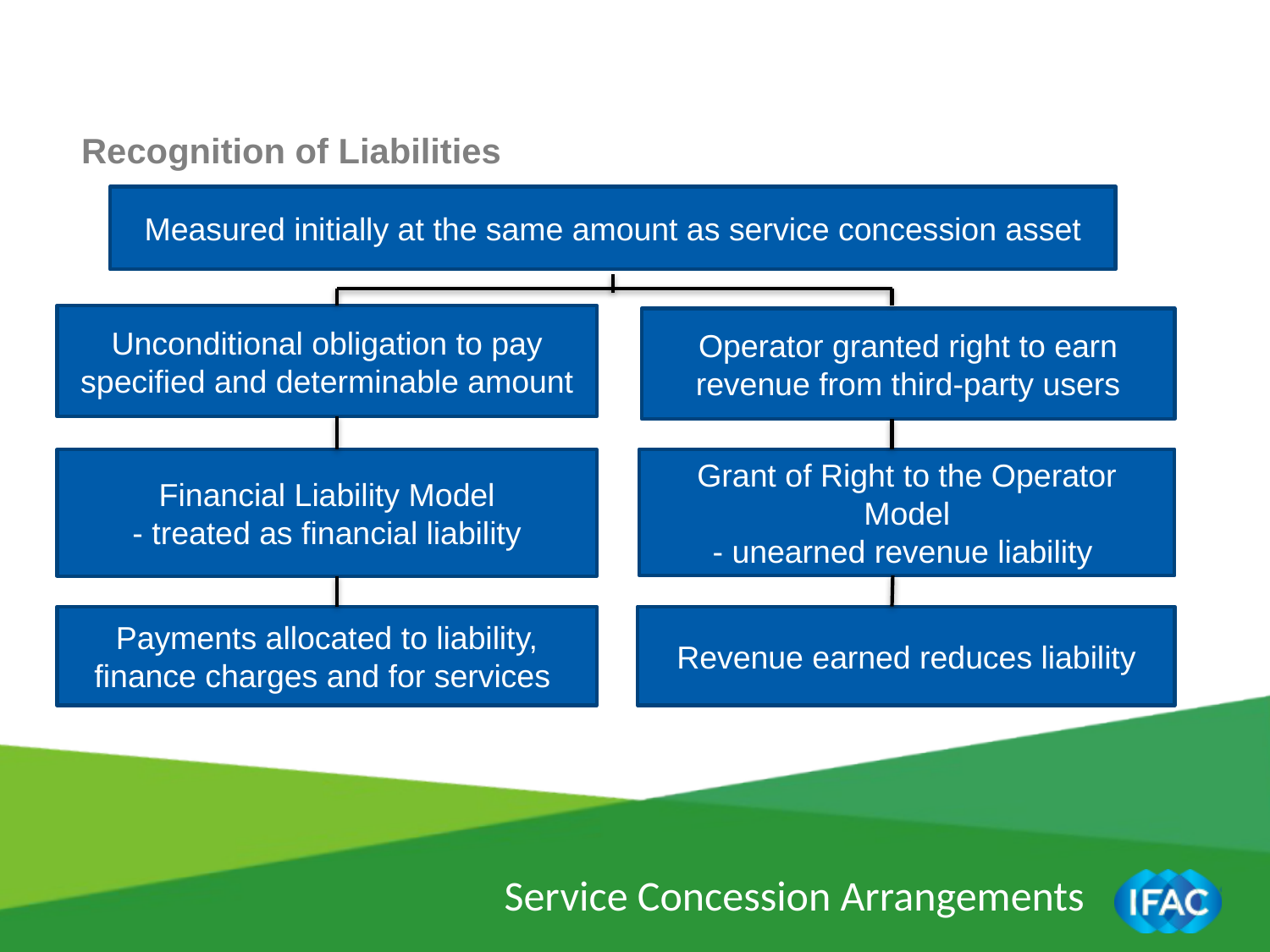

Recognition of Liabilities

Measured initially at the same amount as service concession asset
Unconditional obligation to pay specified and determinable amount
Operator granted right to earn revenue from third-party users
Grant of Right to the Operator Model
- unearned revenue liability
Financial Liability Model
- treated as financial liability
Revenue earned reduces liability
Payments allocated to liability, finance charges and for services
Service Concession Arrangements